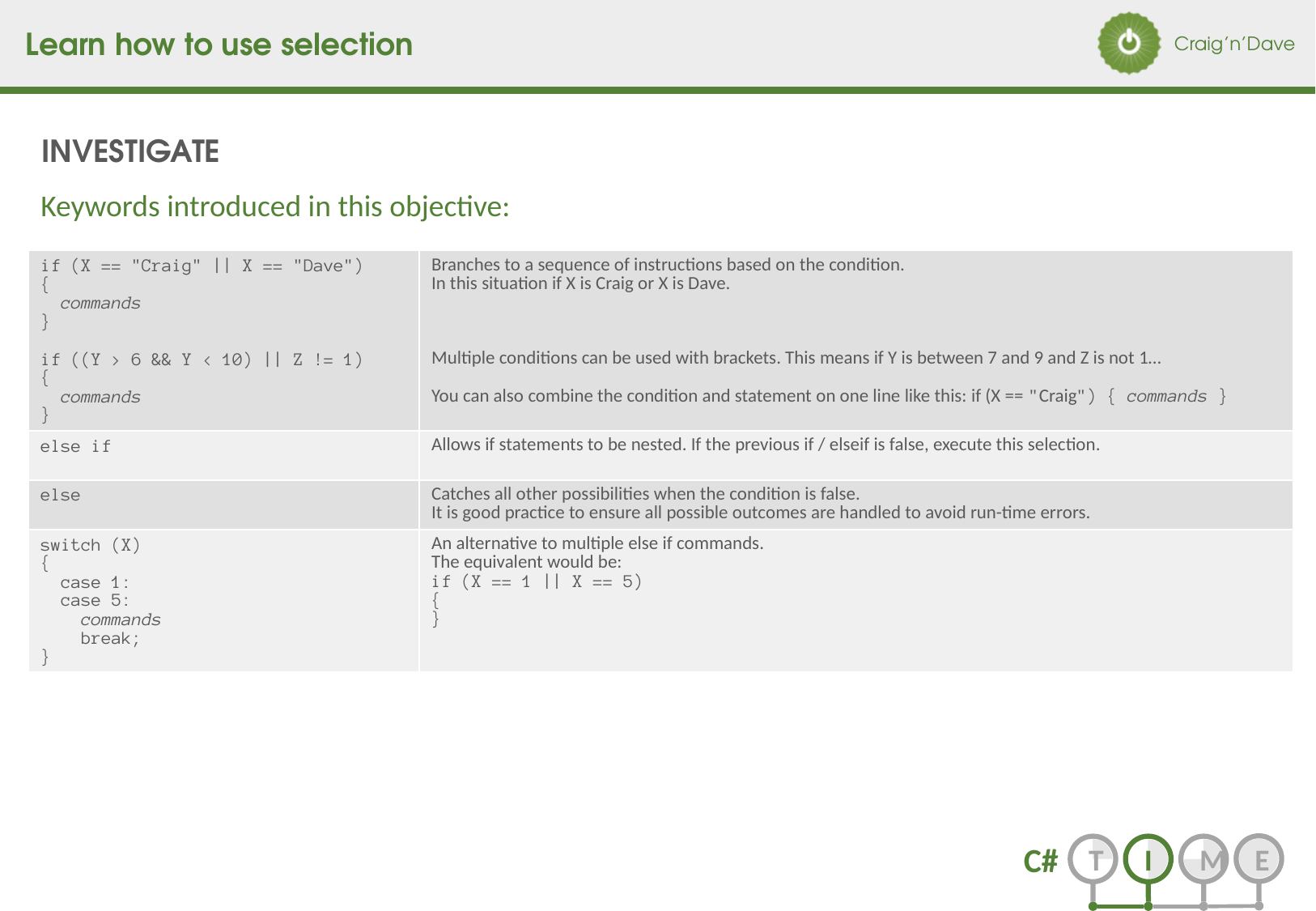

Keywords introduced in this objective:
| if (X == "Craig" || X == "Dave") { commands } if ((Y > 6 && Y < 10) || Z != 1) { commands } | Branches to a sequence of instructions based on the condition. In this situation if X is Craig or X is Dave. Multiple conditions can be used with brackets. This means if Y is between 7 and 9 and Z is not 1… You can also combine the condition and statement on one line like this: if (X == "Craig") { commands } |
| --- | --- |
| else if | Allows if statements to be nested. If the previous if / elseif is false, execute this selection. |
| else | Catches all other possibilities when the condition is false. It is good practice to ensure all possible outcomes are handled to avoid run-time errors. |
| switch (X) { case 1: case 5: commands break; } | An alternative to multiple else if commands. The equivalent would be: if (X == 1 || X == 5) { } |